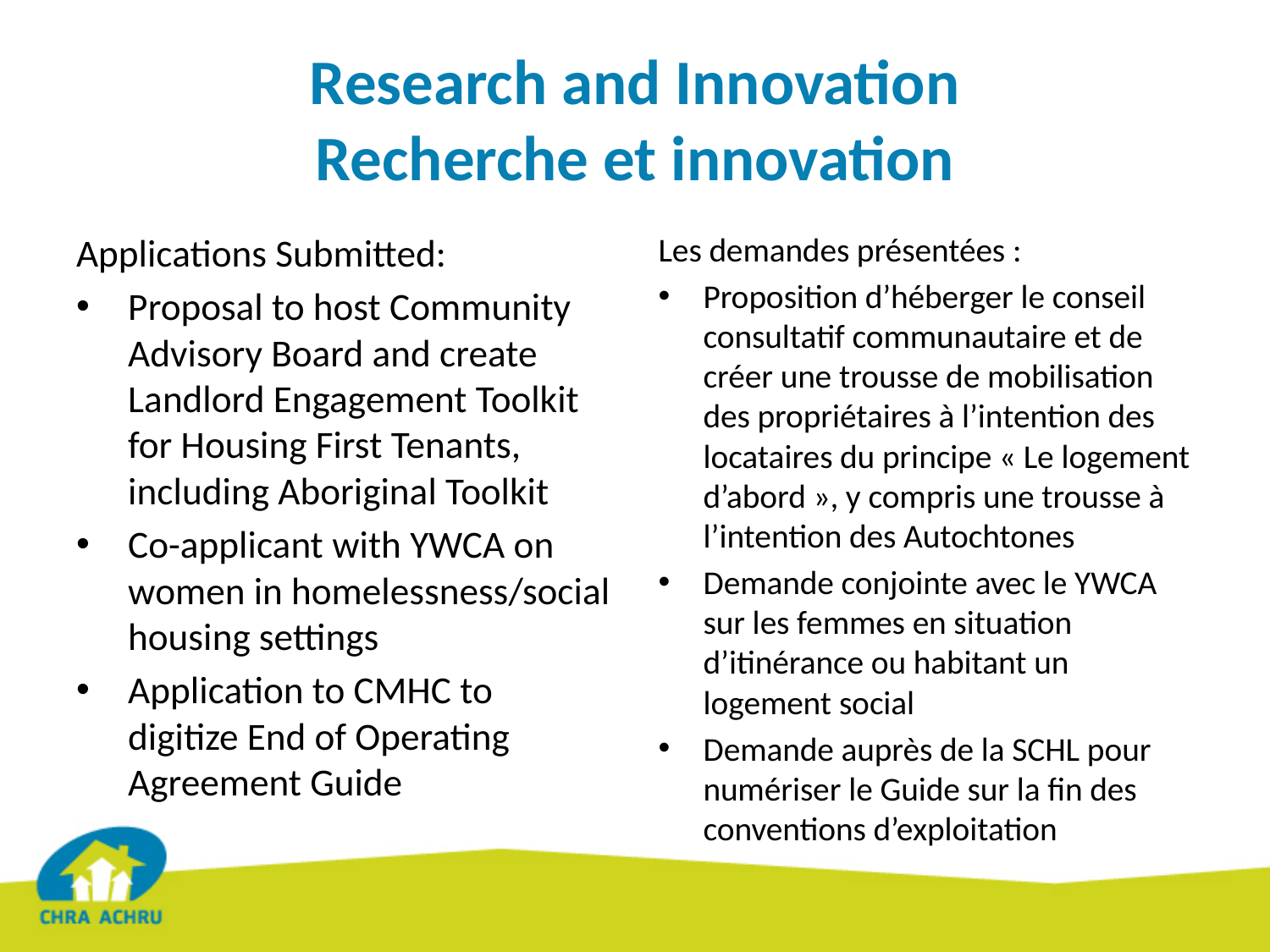

# Research and Innovation Recherche et innovation
Applications Submitted:
Proposal to host Community Advisory Board and create Landlord Engagement Toolkit for Housing First Tenants, including Aboriginal Toolkit
Co-applicant with YWCA on women in homelessness/social housing settings
Application to CMHC to digitize End of Operating Agreement Guide

Les demandes présentées :
Proposition d’héberger le conseil consultatif communautaire et de créer une trousse de mobilisation des propriétaires à l’intention des locataires du principe « Le logement d’abord », y compris une trousse à l’intention des Autochtones
Demande conjointe avec le YWCA sur les femmes en situation d’itinérance ou habitant un logement social
Demande auprès de la SCHL pour numériser le Guide sur la fin des conventions d’exploitation